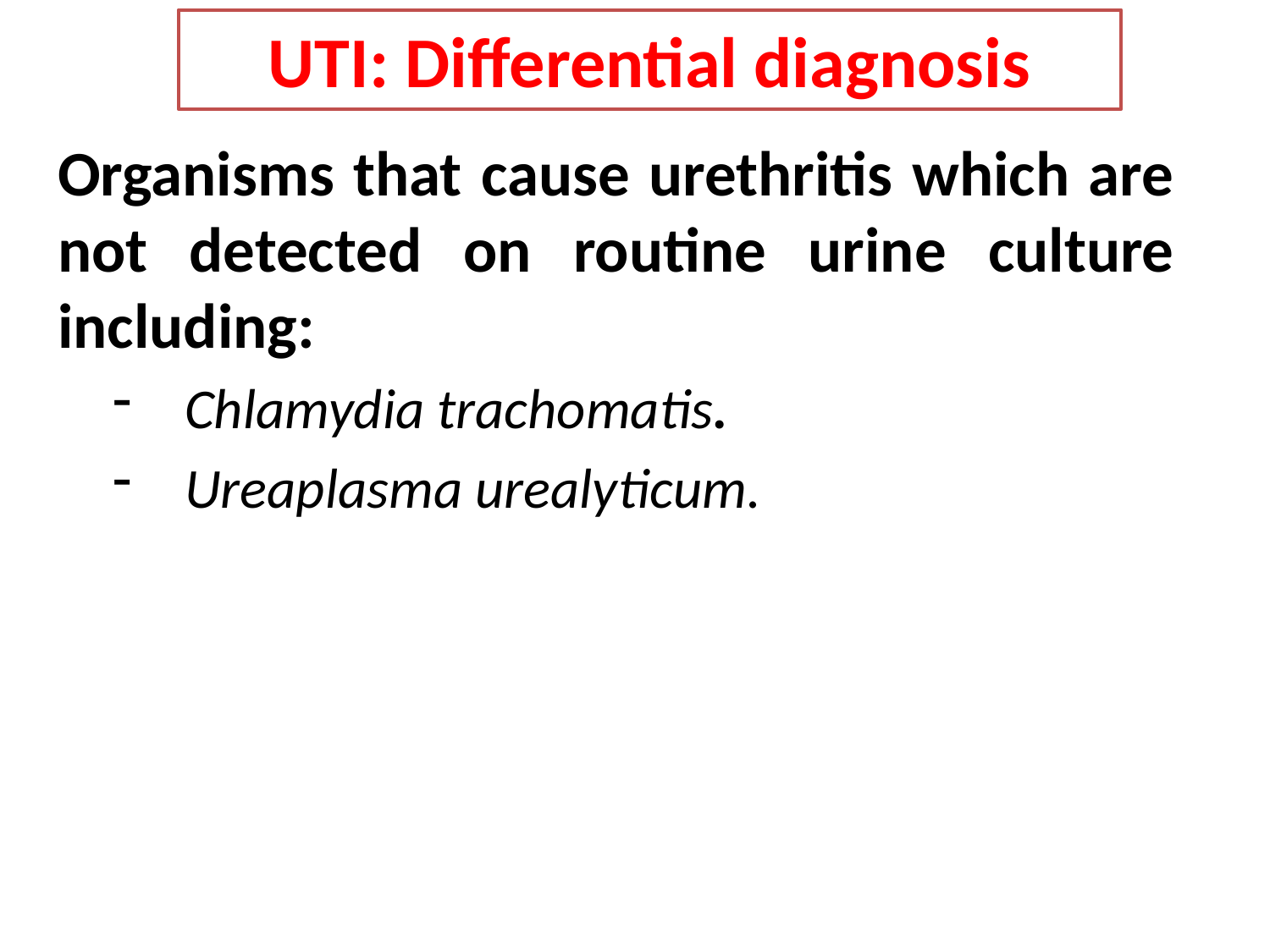

UTI: Differential diagnosis
Organisms that cause urethritis which are not detected on routine urine culture including:
Chlamydia trachomatis.
Ureaplasma urealyticum.